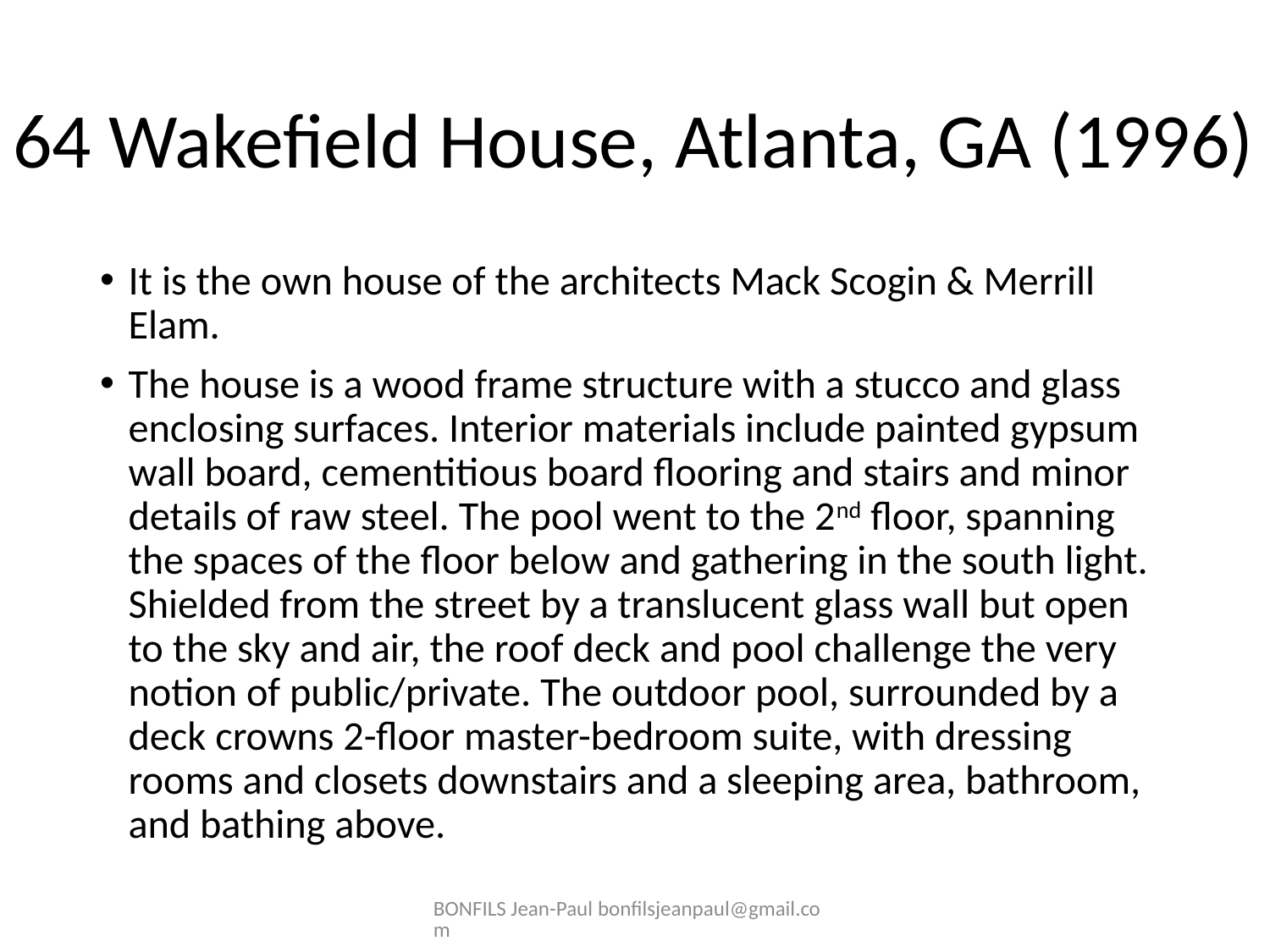

# 64 Wakefield House, Atlanta, GA (1996)
It is the own house of the architects Mack Scogin & Merrill Elam.
The house is a wood frame structure with a stucco and glass enclosing surfaces. Interior materials include painted gypsum wall board, cementitious board flooring and stairs and minor details of raw steel. The pool went to the 2nd floor, spanning the spaces of the floor below and gathering in the south light. Shielded from the street by a translucent glass wall but open to the sky and air, the roof deck and pool challenge the very notion of public/private. The outdoor pool, surrounded by a deck crowns 2-floor master-bedroom suite, with dressing rooms and closets downstairs and a sleeping area, bathroom, and bathing above.
BONFILS Jean-Paul bonfilsjeanpaul@gmail.com